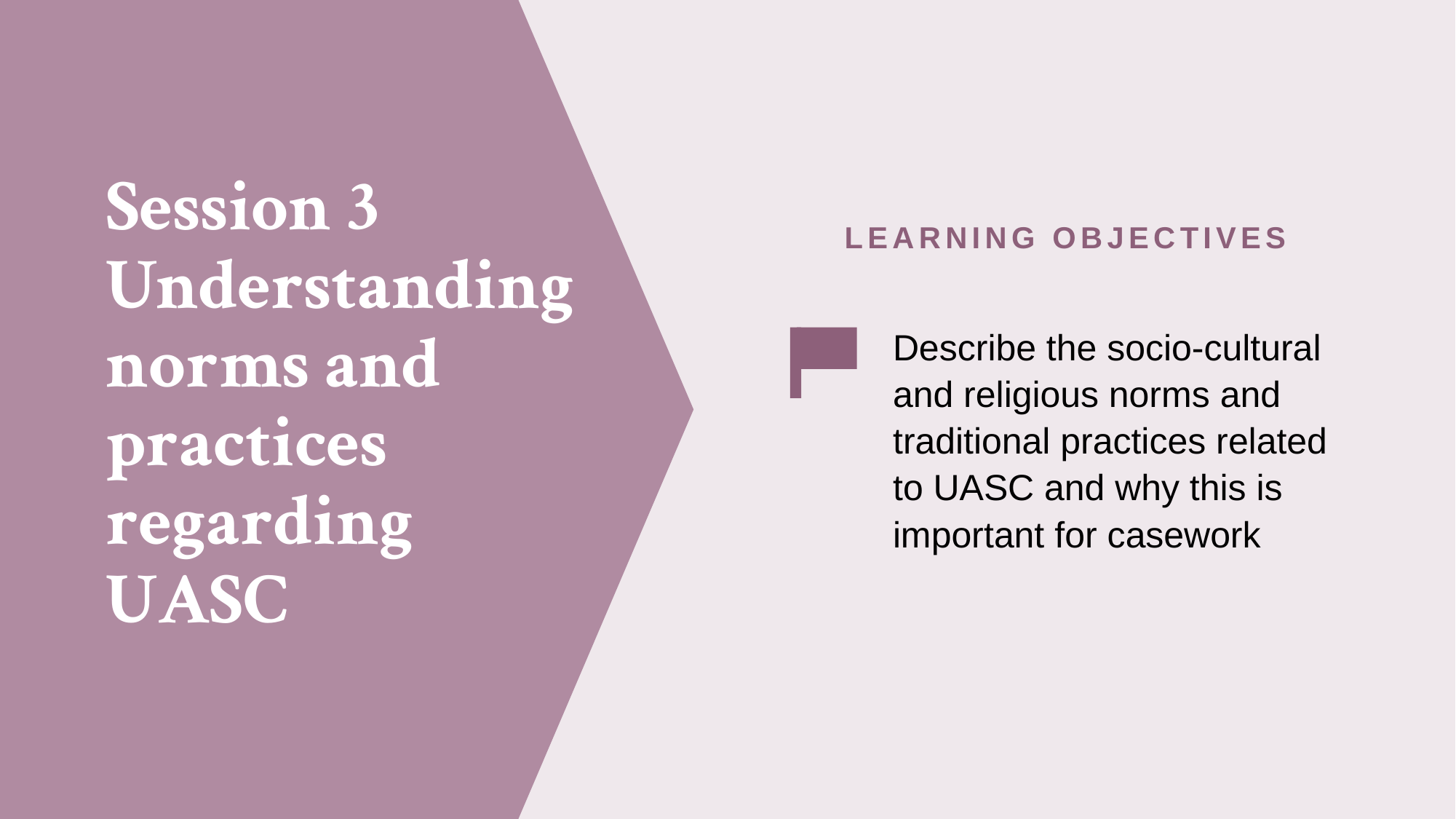

LEARNING OBJECTIVES
Describe the socio-cultural and religious norms and traditional practices related to UASC and why this is important for casework

# Session 3 Understanding norms and practices regarding UASC